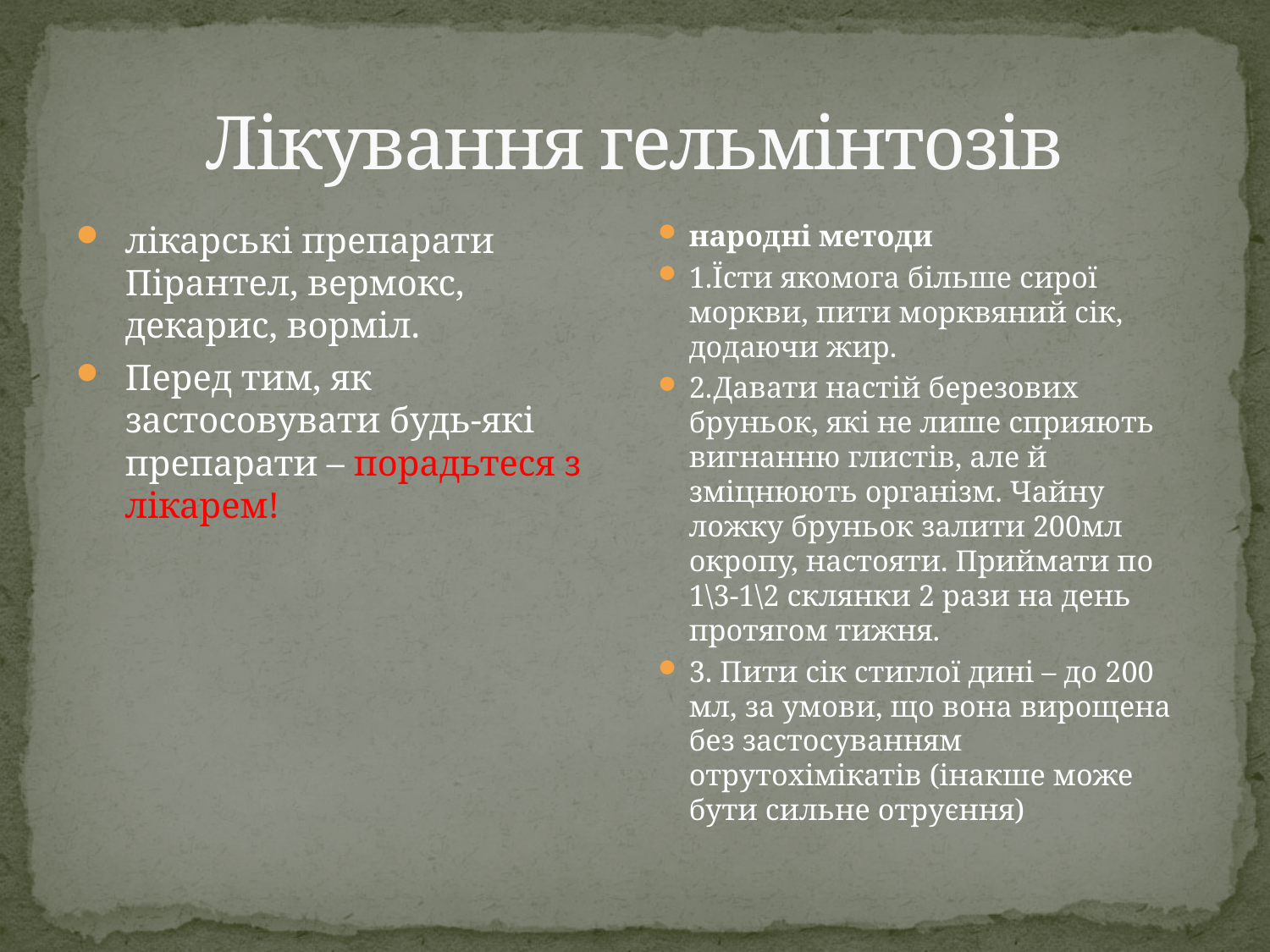

# Лікування гельмінтозів
лікарські препарати Пірантел, вермокс, декарис, ворміл.
Перед тим, як застосовувати будь-які препарати – порадьтеся з лікарем!

народні методи
1.Їсти якомога більше сирої моркви, пити морквяний сік, додаючи жир.
2.Давати настій березових бруньок, які не лише сприяють вигнанню глистів, але й зміцнюють організм. Чайну ложку бруньок залити 200мл окропу, настояти. Приймати по 1\3-1\2 склянки 2 рази на день протягом тижня.
3. Пити сік стиглої дині – до 200 мл, за умови, що вона вирощена без застосуванням отрутохімікатів (інакше може бути сильне отруєння)